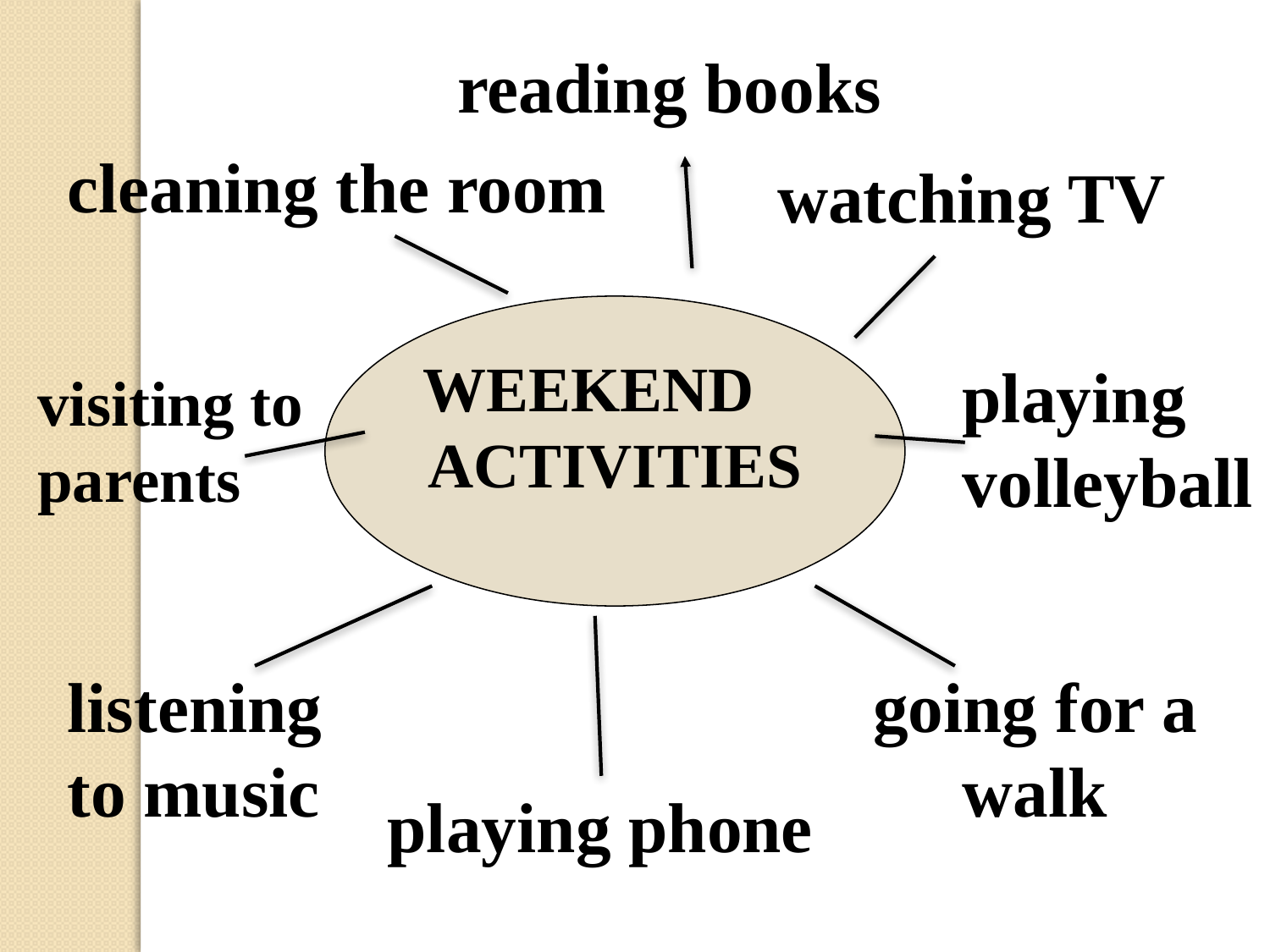

reading books

cleaning the room
watching TV

WEEKEND
ACTIVITIES
playing volleyball
visiting to parents

listening to music
going for a walk
playing phone